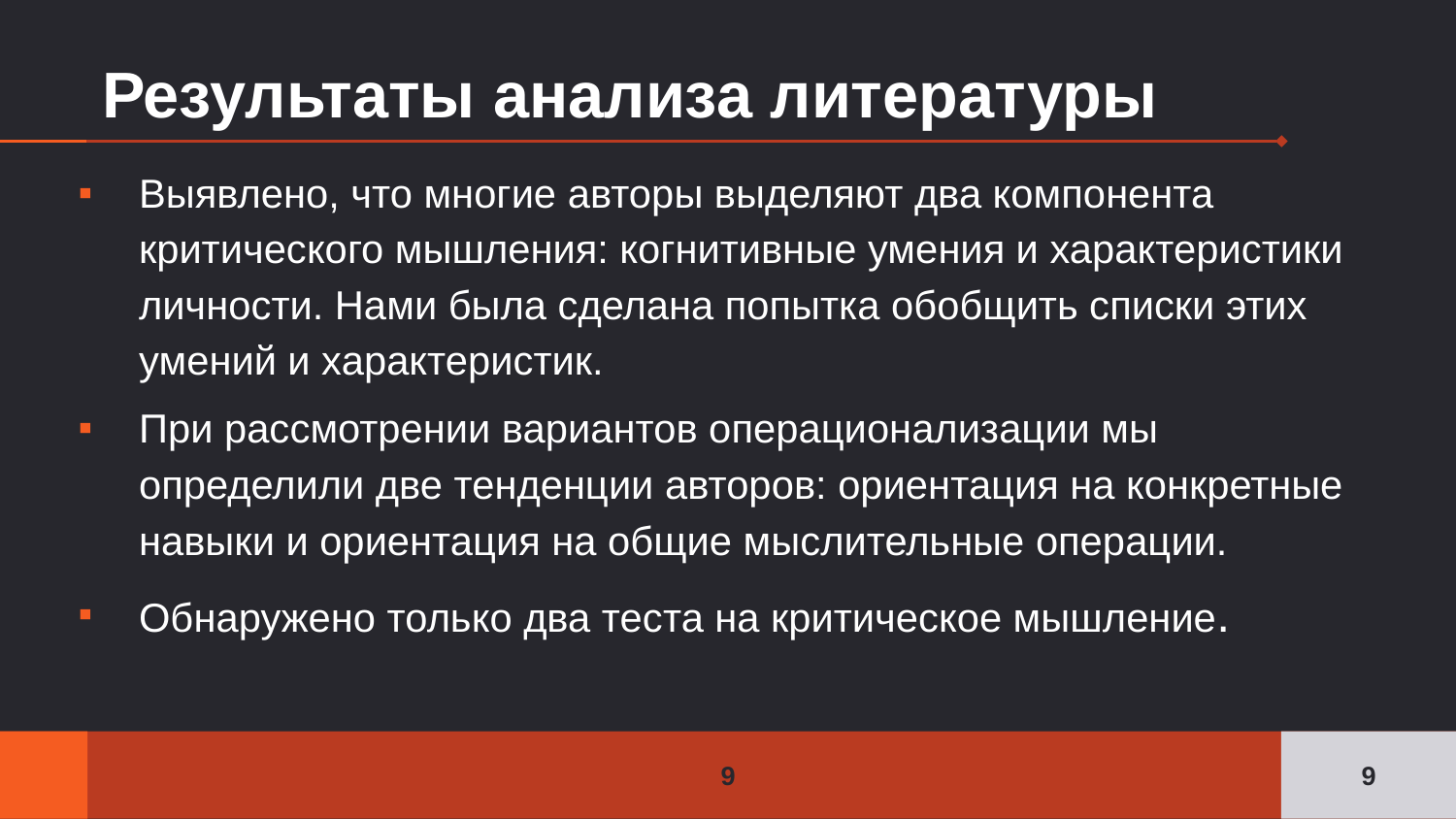

# Результаты анализа литературы
Выявлено, что многие авторы выделяют два компонента критического мышления: когнитивные умения и характеристики личности. Нами была сделана попытка обобщить списки этих  умений и характеристик.
При рассмотрении вариантов операционализации мы определили две тенденции авторов: ориентация на конкретные навыки и ориентация на общие мыслительные операции.
Обнаружено только два теста на критическое мышление.
9
9